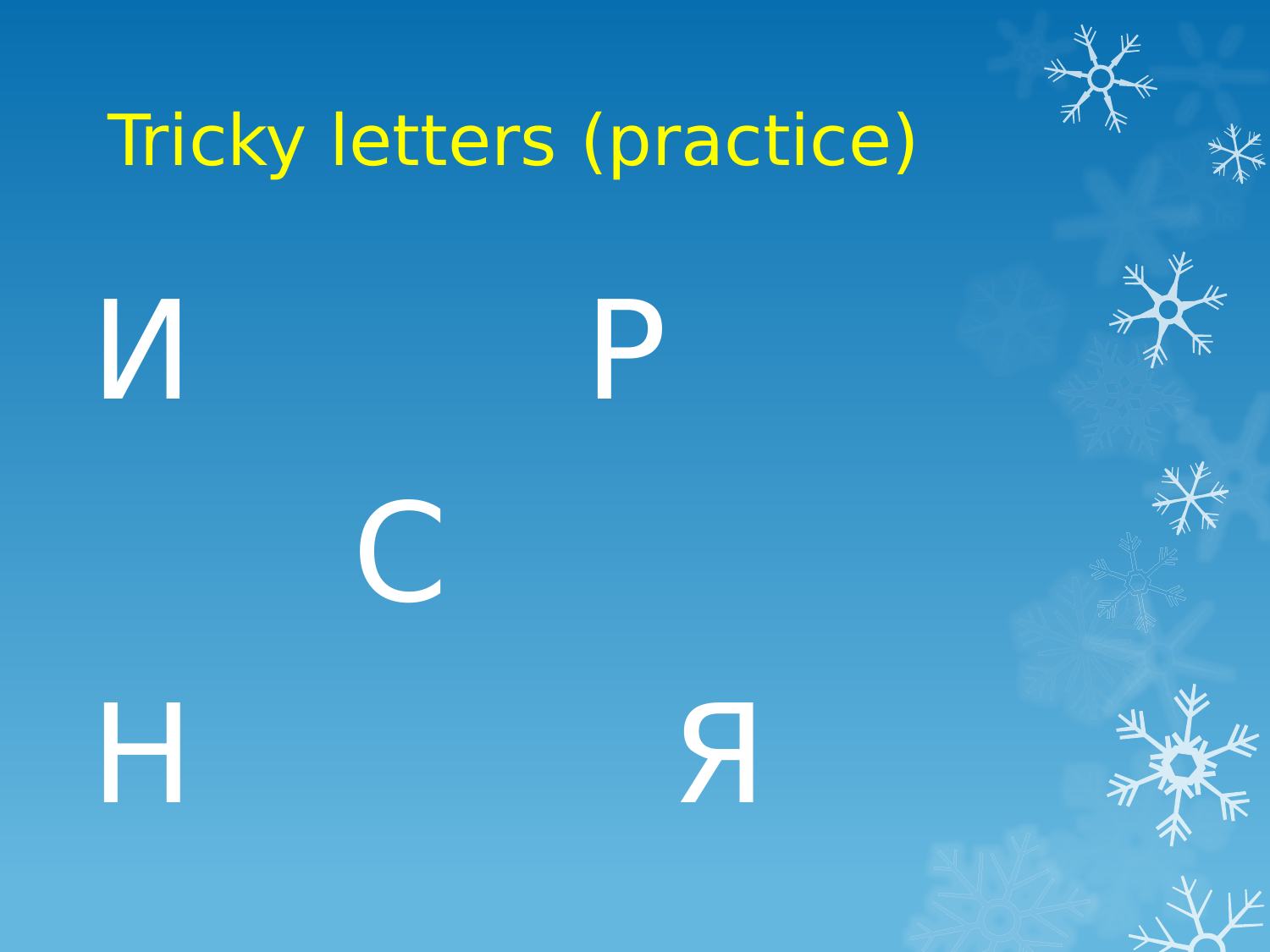

# Tricky letters (practice)
 И         Р
       С
 Н           Я